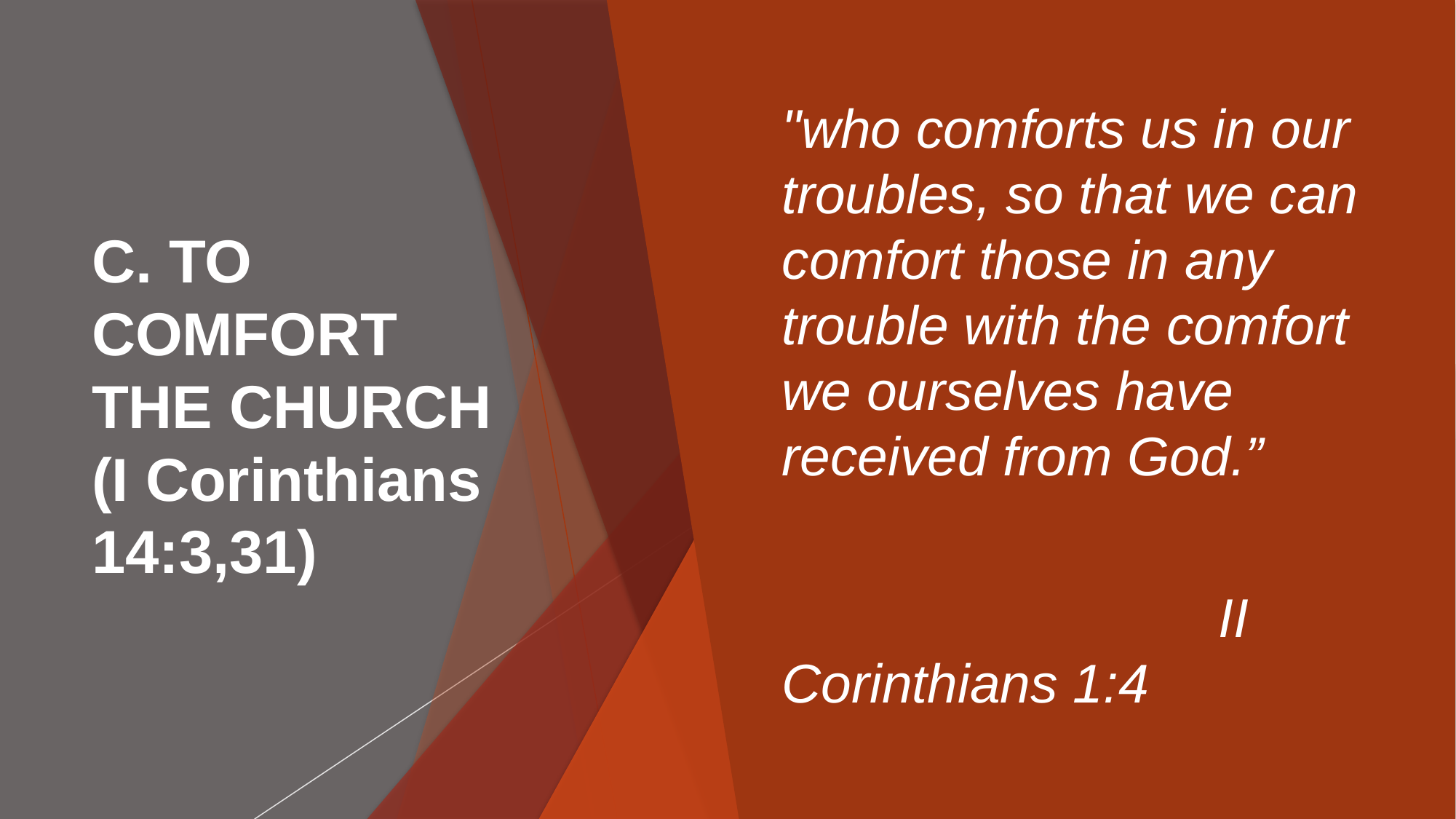

# C. TO COMFORT THE CHURCH (I Corinthians 14:3,31)
"who comforts us in our troubles, so that we can comfort those in any trouble with the comfort we ourselves have received from God.”

				II Corinthians 1:4